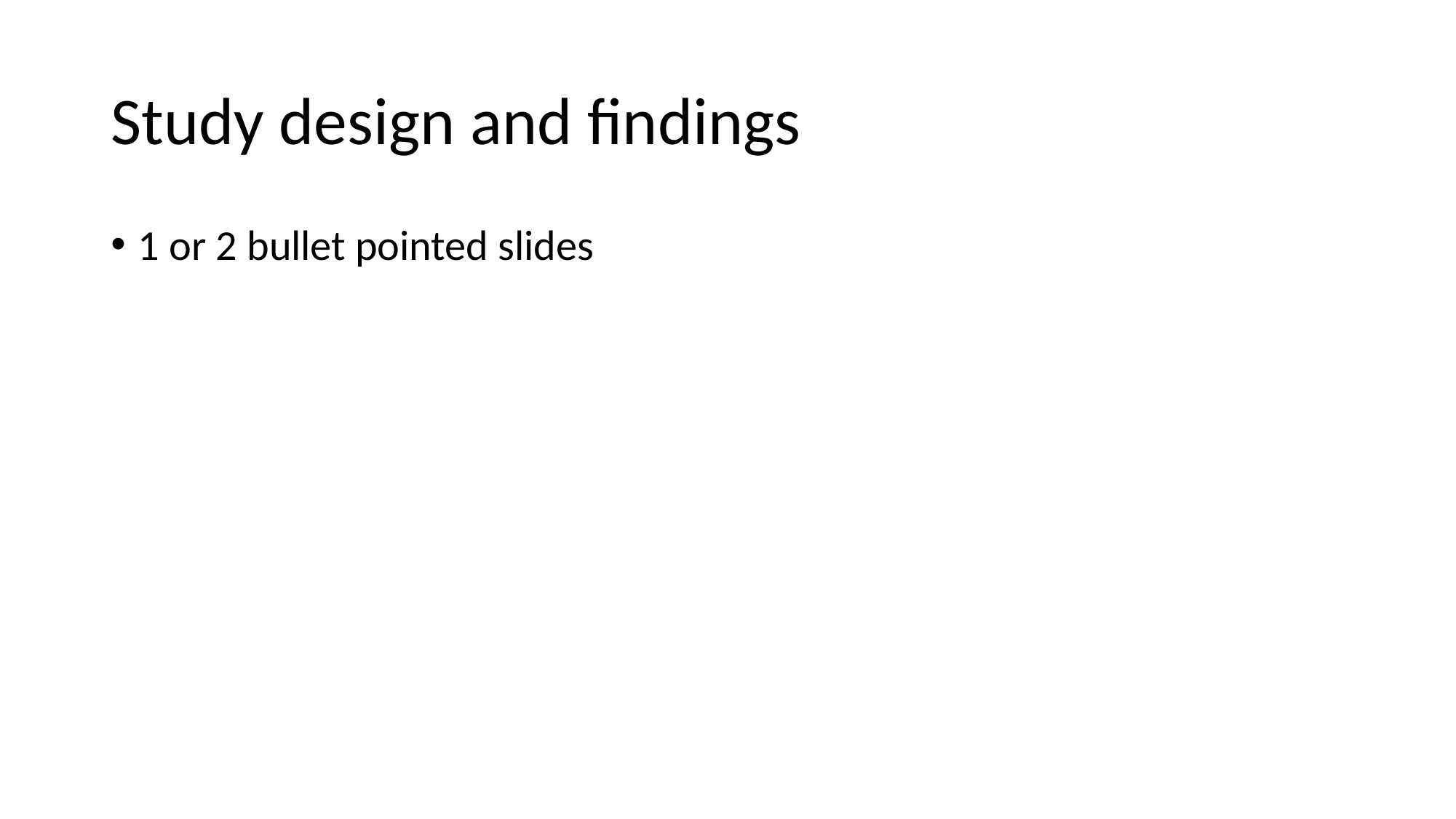

# Study design and findings
1 or 2 bullet pointed slides